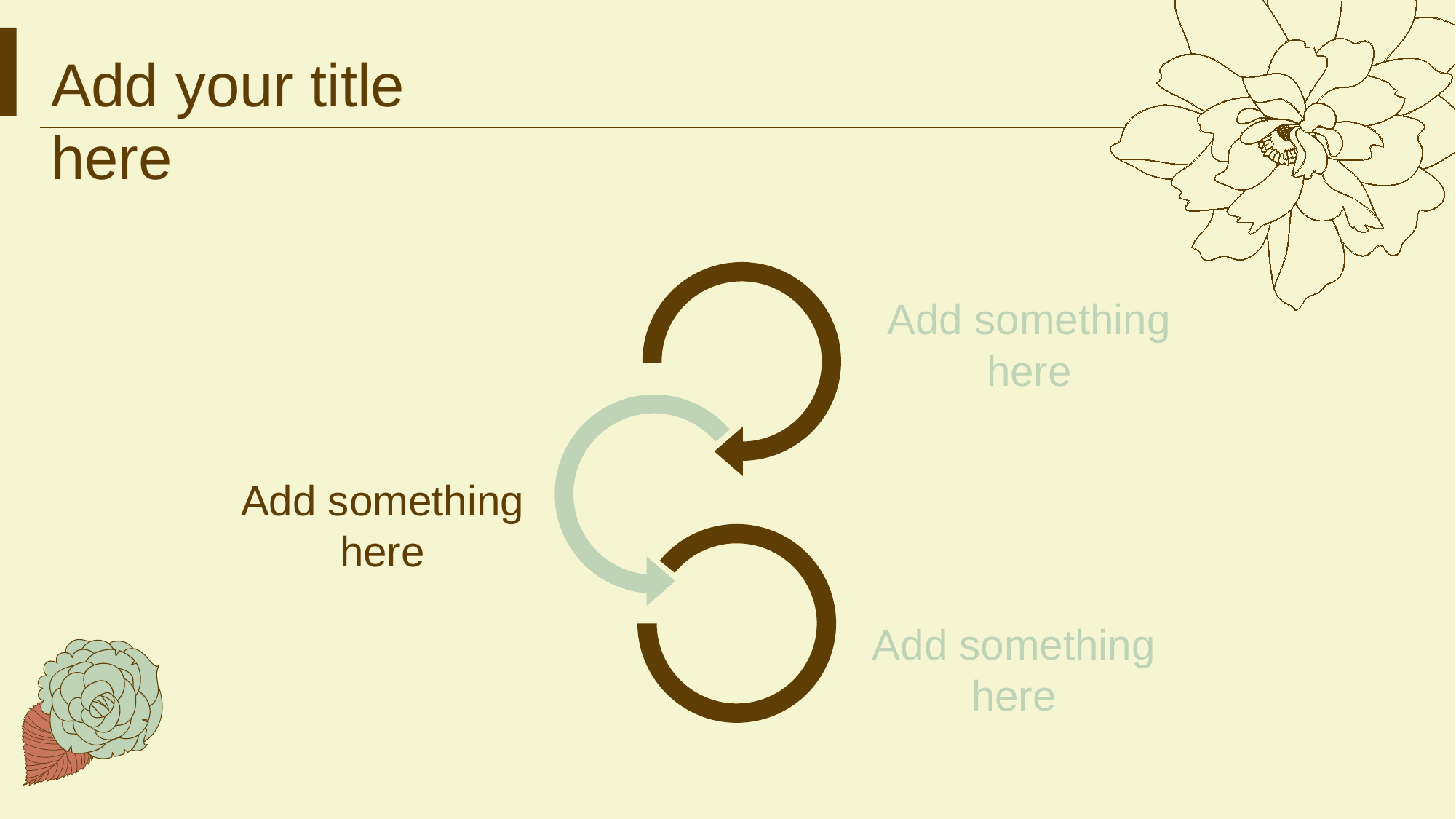

Add your title here

Add something here

Add something here

Add something here